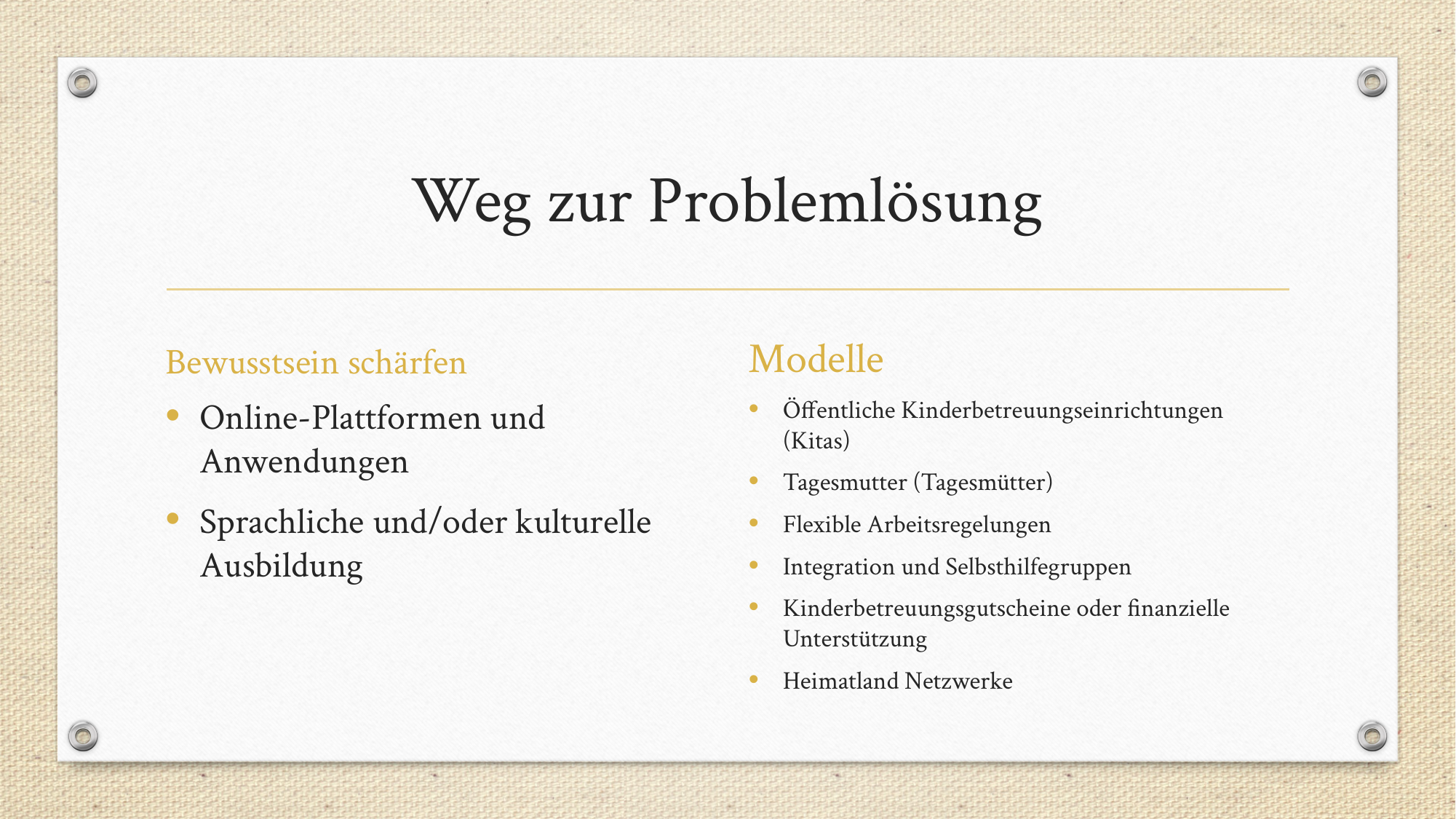

# Weg zur Problemlösung
Bewusstsein schärfen
Modelle
Online-Plattformen und Anwendungen
Sprachliche und/oder kulturelle Ausbildung

Öffentliche Kinderbetreuungseinrichtungen (Kitas)
Tagesmutter (Tagesmütter)
Flexible Arbeitsregelungen
Integration und Selbsthilfegruppen
Kinderbetreuungsgutscheine oder finanzielle Unterstützung
Heimatland Netzwerke